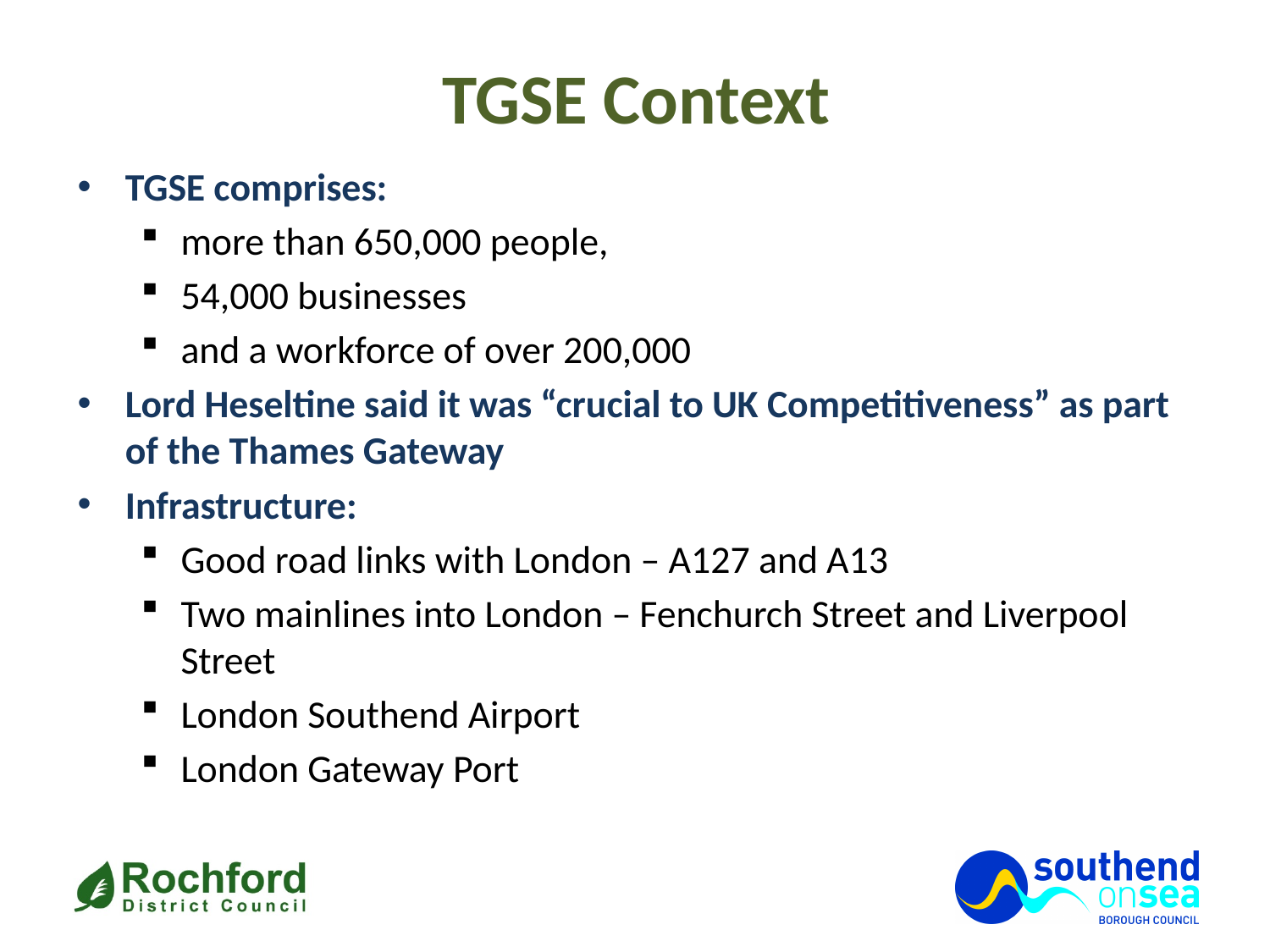

# TGSE Context
TGSE comprises:
more than 650,000 people,
54,000 businesses
and a workforce of over 200,000
Lord Heseltine said it was “crucial to UK Competitiveness” as part of the Thames Gateway
Infrastructure:
Good road links with London – A127 and A13
Two mainlines into London – Fenchurch Street and Liverpool Street
London Southend Airport
London Gateway Port